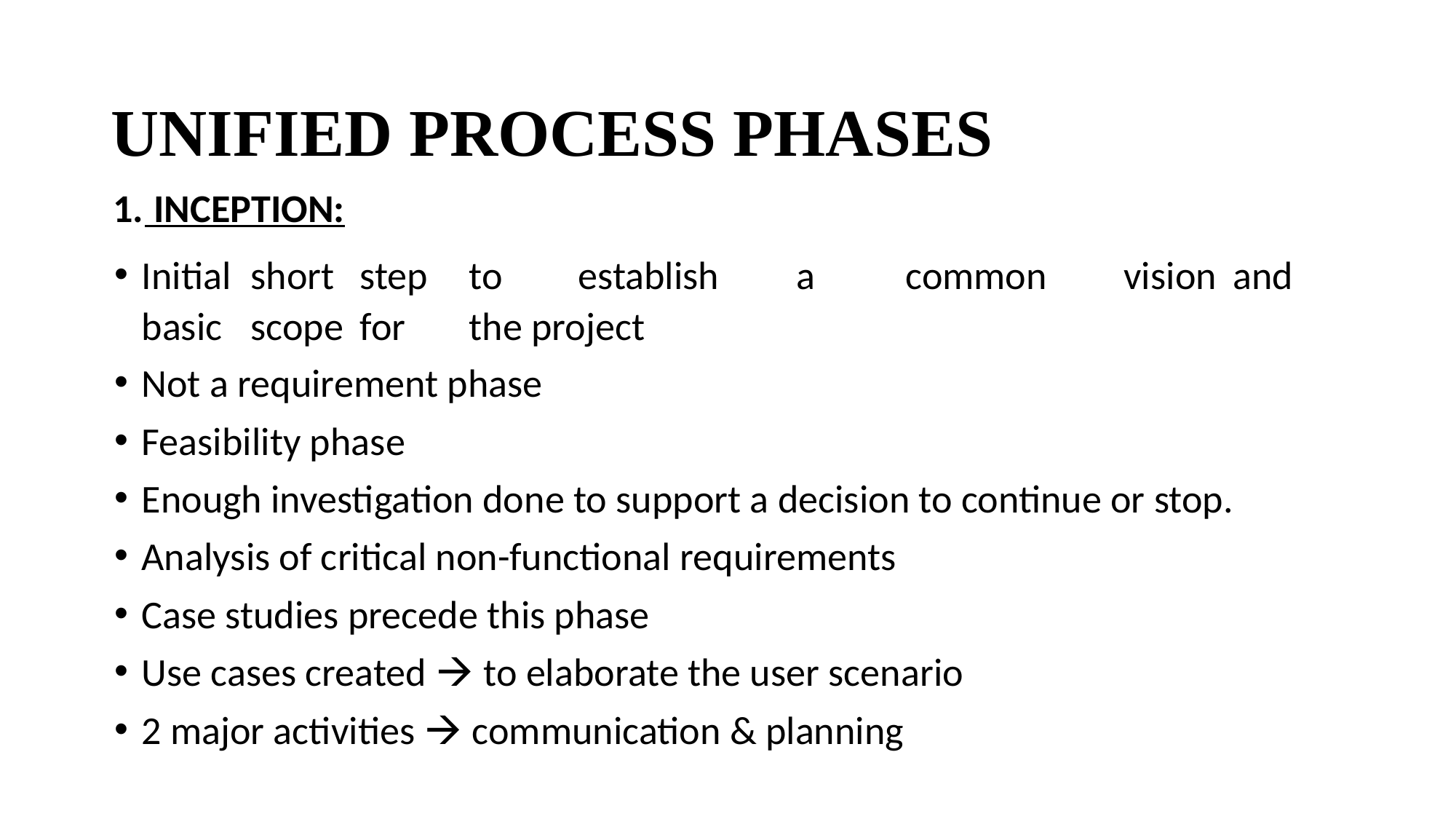

# UNIFIED PROCESS PHASES
 INCEPTION:
Initial	short	step	to	establish	a	common	vision	and	basic	scope	for	the project
Not a requirement phase
Feasibility phase
Enough investigation done to support a decision to continue or stop.
Analysis of critical non-functional requirements
Case studies precede this phase
Use cases created 🡪 to elaborate the user scenario
2 major activities 🡪 communication & planning